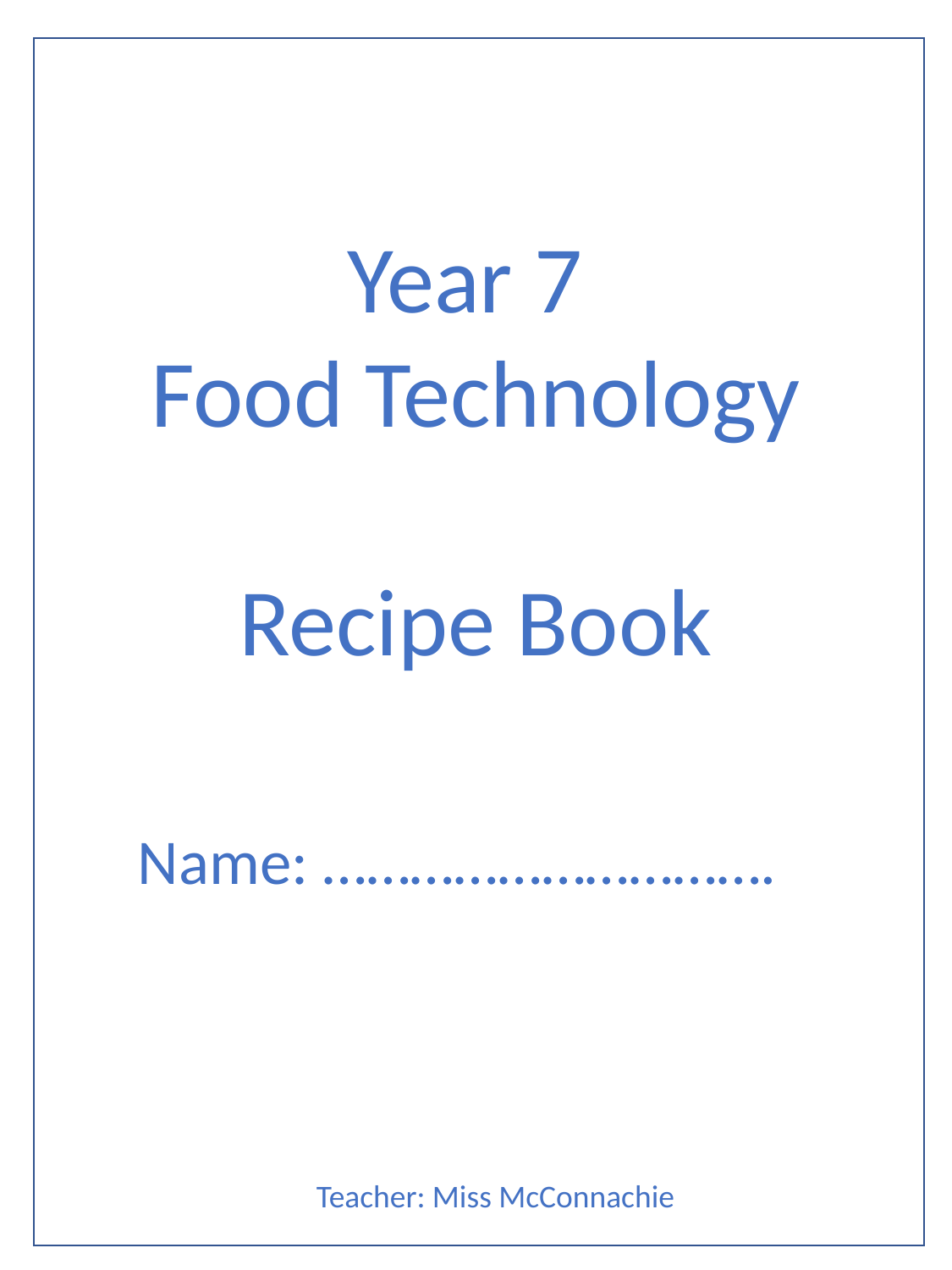

Year 7
Food Technology

Recipe Book
Name: ………………………….
Teacher: Miss McConnachie